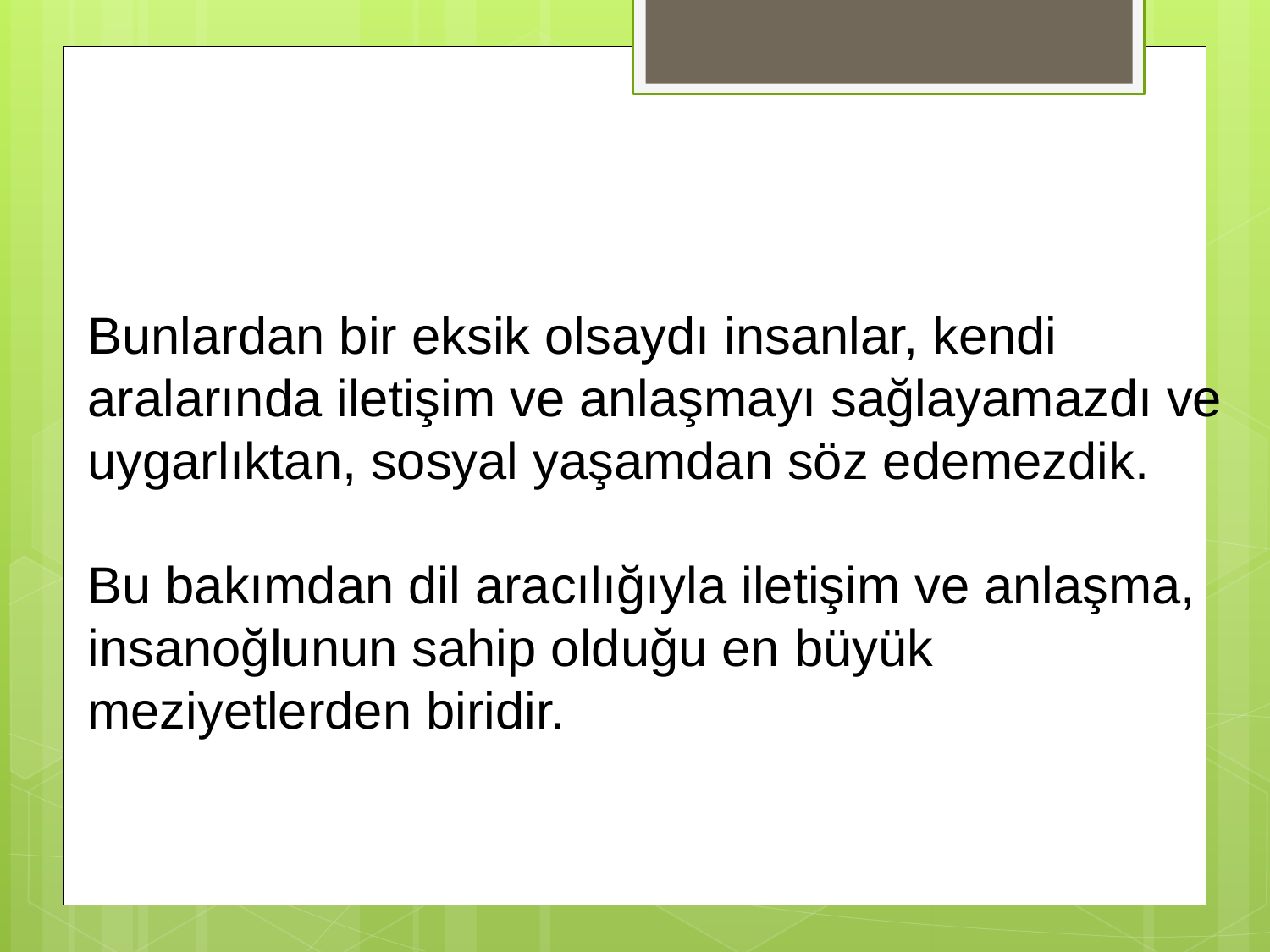

# Bunlardan bir eksik olsaydı insanlar, kendi aralarında iletişim ve anlaşmayı sağlayamazdı ve uygarlıktan, sosyal yaşamdan söz edemezdik. Bu bakımdan dil aracılığıyla iletişim ve anlaşma, insanoğlunun sahip olduğu en büyük meziyetlerden biridir.